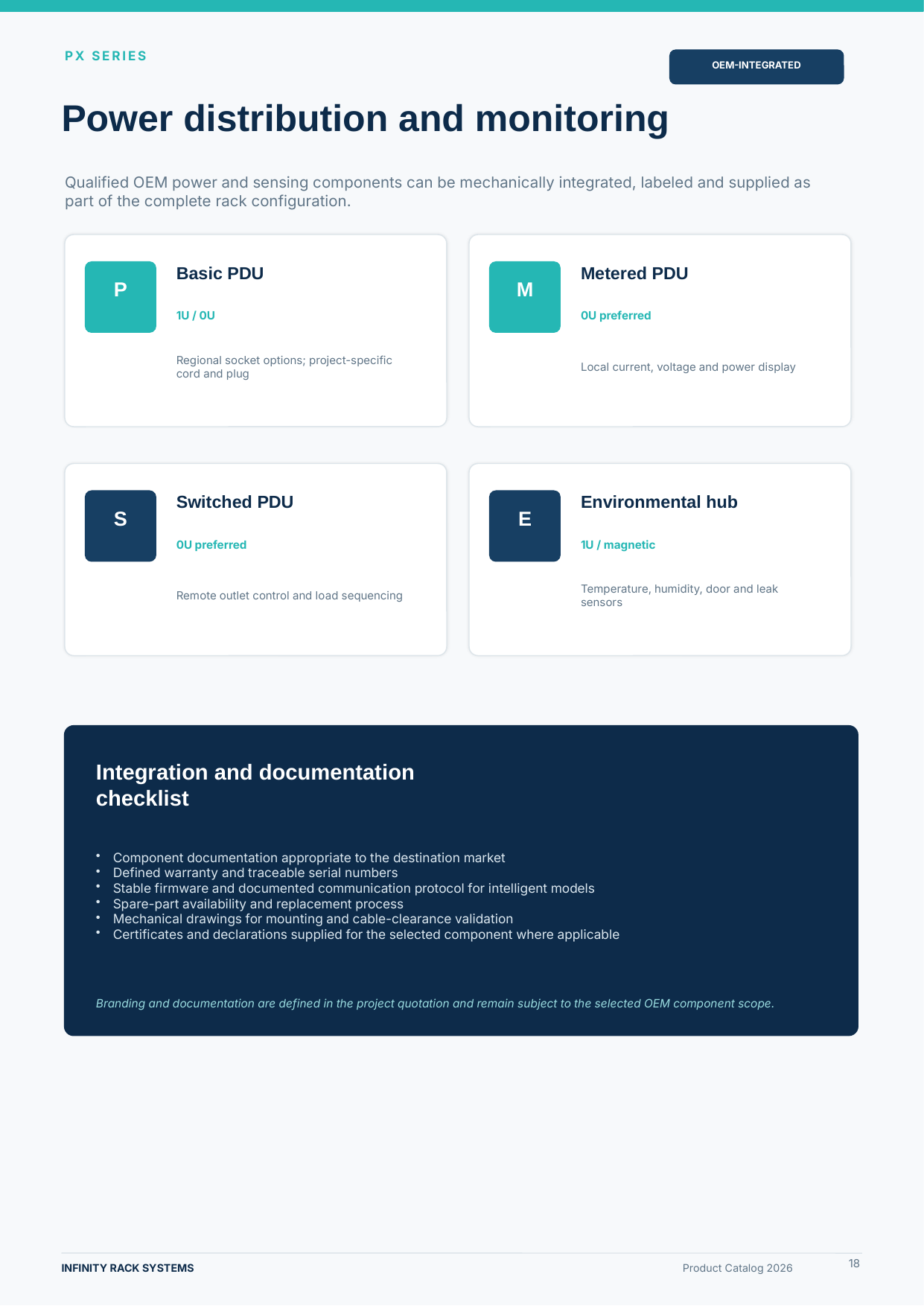

PX SERIES

OEM-INTEGRATED
Power distribution and monitoring
Qualified OEM power and sensing components can be mechanically integrated, labeled and supplied as part of the complete rack configuration.

Basic PDU
Metered PDU

P
M
1U / 0U
0U preferred
Regional socket options; project-specific cord and plug
Local current, voltage and power display

Switched PDU
Environmental hub

S
E
0U preferred
1U / magnetic
Remote outlet control and load sequencing
Temperature, humidity, door and leak sensors

Integration and documentation checklist
Component documentation appropriate to the destination market
Defined warranty and traceable serial numbers
Stable firmware and documented communication protocol for intelligent models
Spare-part availability and replacement process
Mechanical drawings for mounting and cable-clearance validation
Certificates and declarations supplied for the selected component where applicable
Branding and documentation are defined in the project quotation and remain subject to the selected OEM component scope.
18